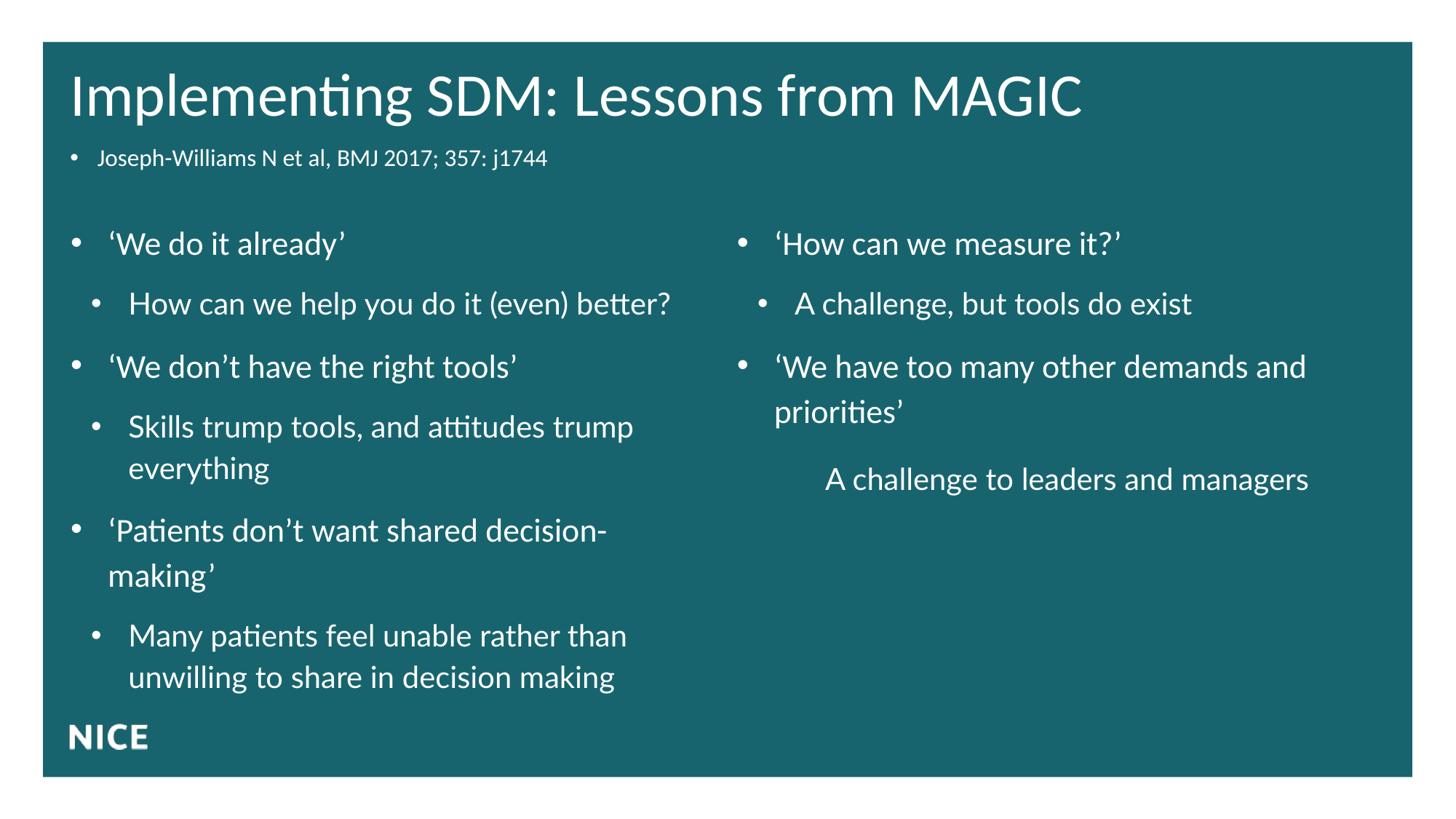

# Implementing SDM: Lessons from MAGIC
Joseph-Williams N et al, BMJ 2017; 357: j1744

‘We do it already’
How can we help you do it (even) better?
‘We don’t have the right tools’
Skills trump tools, and attitudes trump everything
‘Patients don’t want shared decision-making’
Many patients feel unable rather than unwilling to share in decision making
‘How can we measure it?’
A challenge, but tools do exist
‘We have too many other demands and priorities’
A challenge to leaders and managers